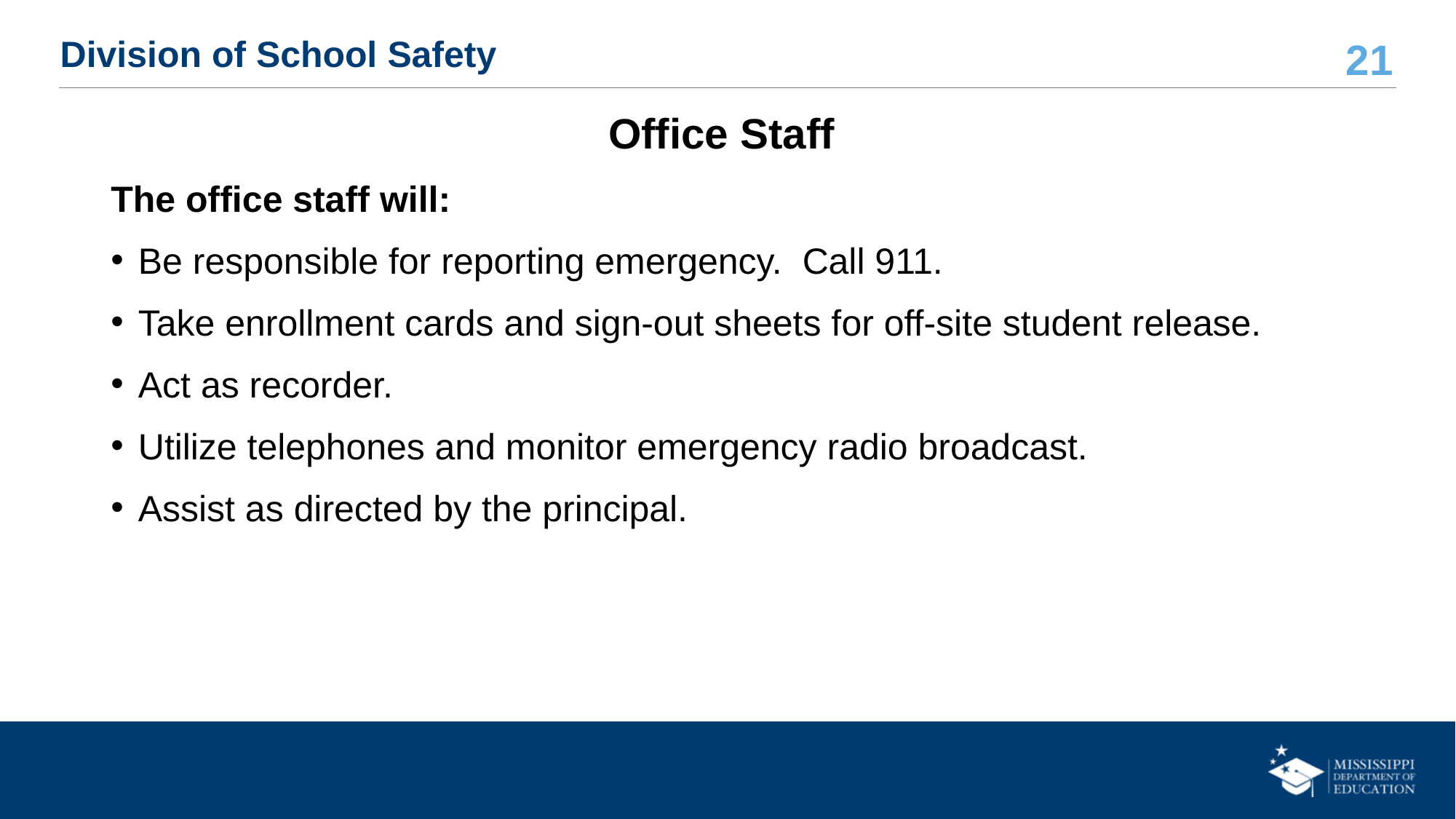

# Division of School Safety
Office Staff
The office staff will:
Be responsible for reporting emergency.  Call 911.
Take enrollment cards and sign-out sheets for off-site student release.
Act as recorder.
Utilize telephones and monitor emergency radio broadcast.
Assist as directed by the principal.